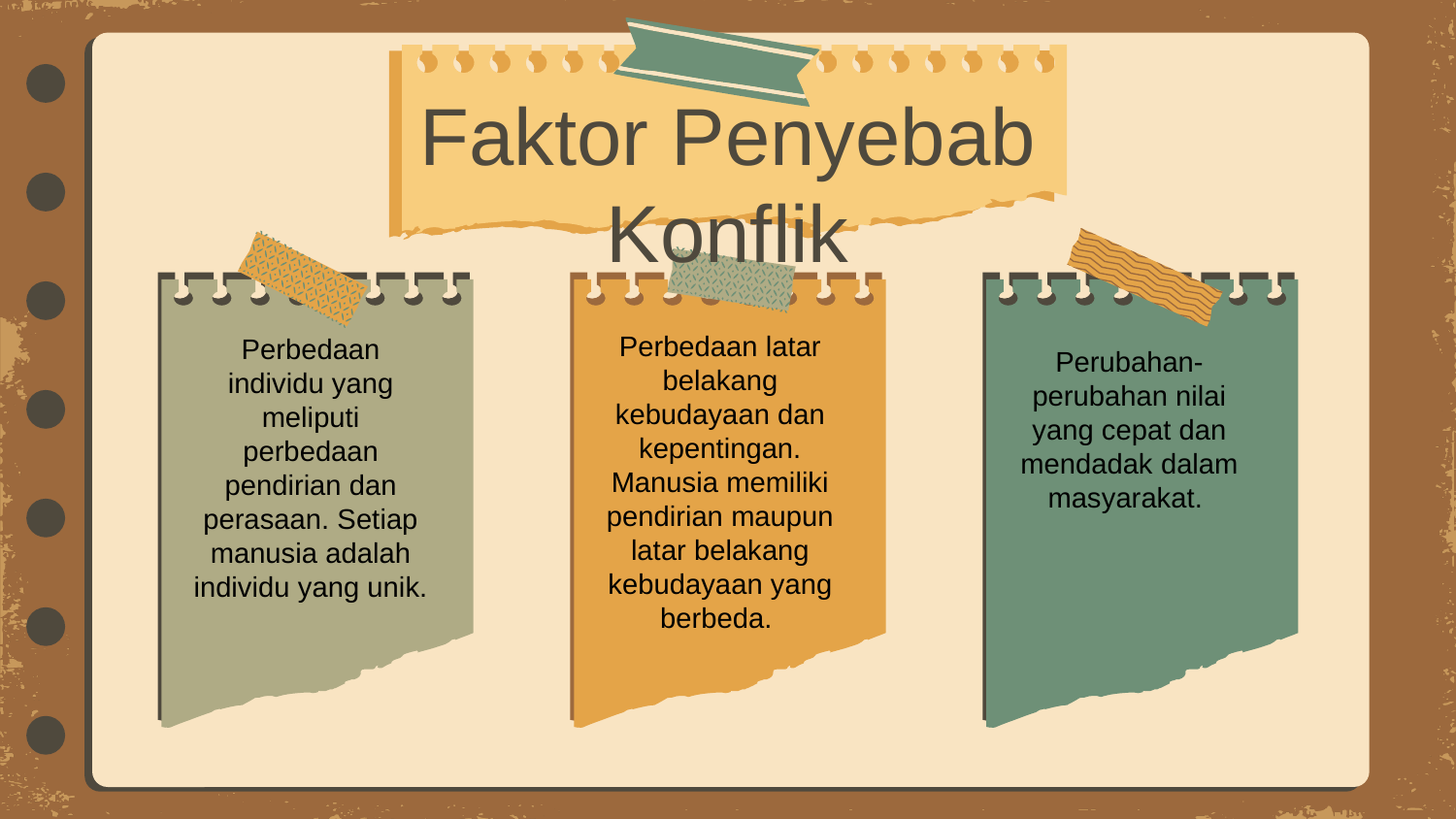

# Faktor Penyebab Konflik

Perbedaan latar belakang kebudayaan dan kepentingan. Manusia memiliki pendirian maupun latar belakang kebudayaan yang berbeda.

Perbedaan individu yang meliputi perbedaan pendirian dan perasaan. Setiap manusia adalah individu yang unik.

Perubahan-perubahan nilai yang cepat dan mendadak dalam masyarakat.